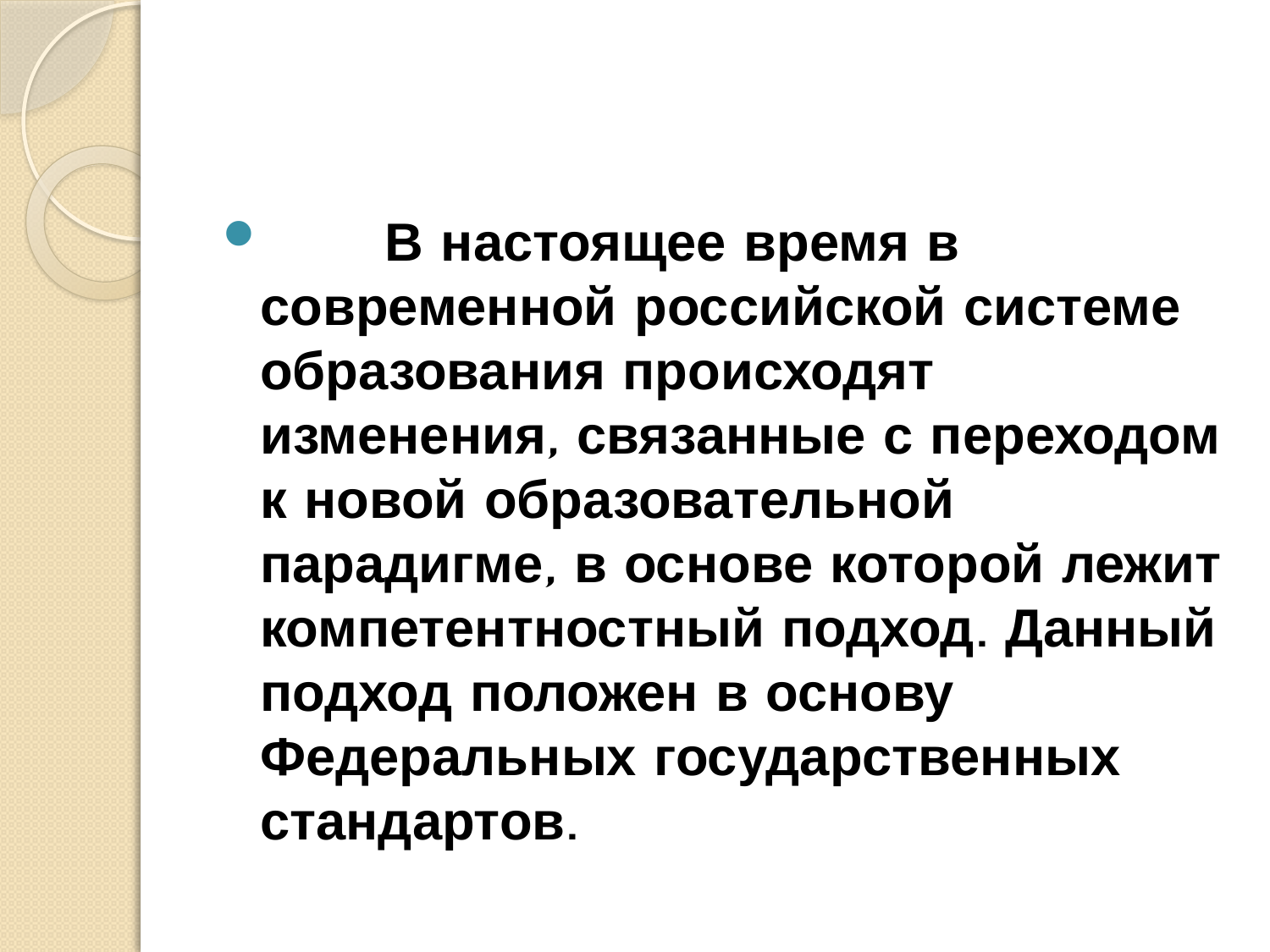

В настоящее время в современной российской системе образования происходят изменения, связанные с переходом к новой образовательной парадигме, в основе которой лежит компетентностный подход. Данный подход положен в основу Федеральных государственных стандартов.